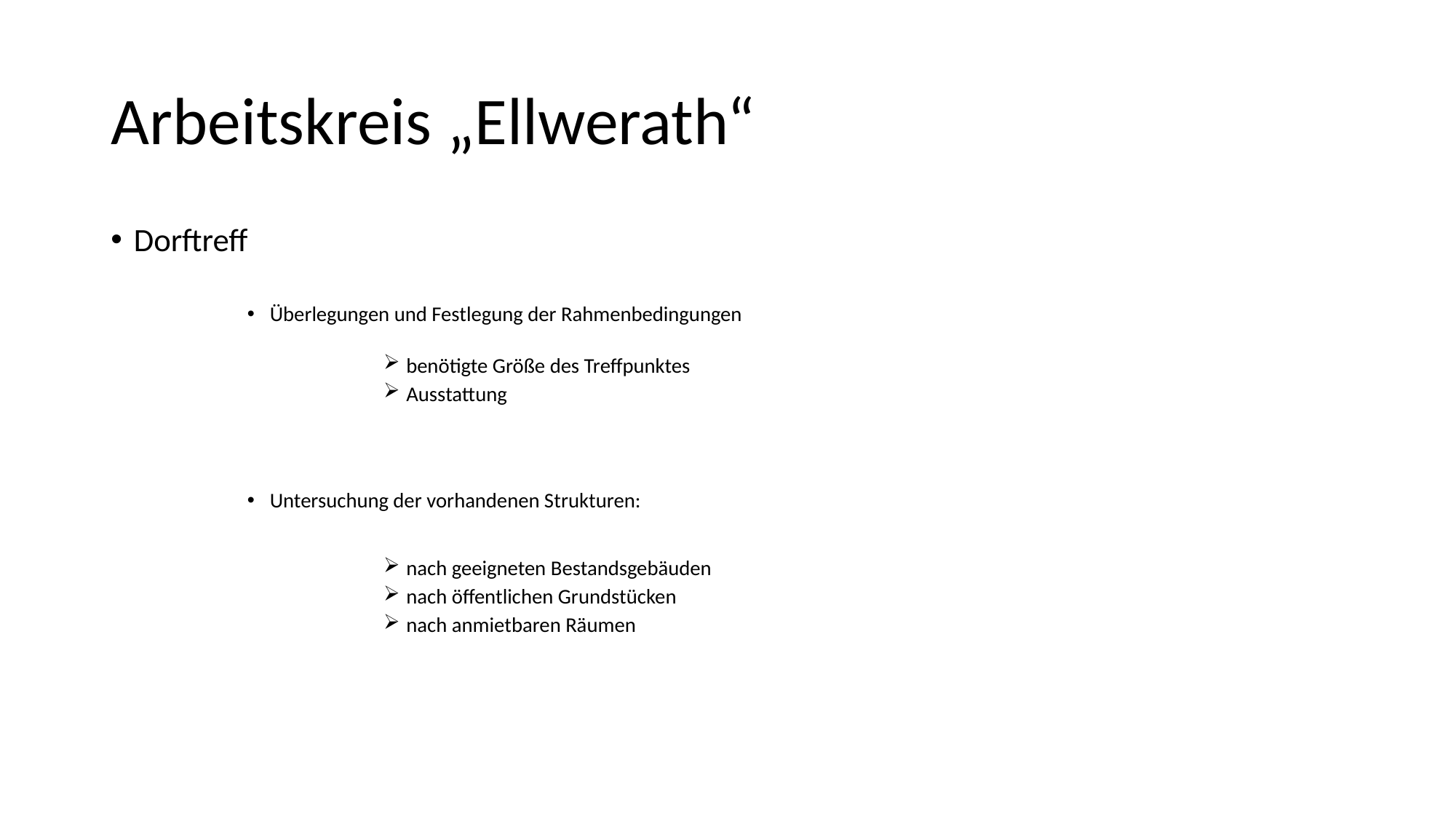

# Arbeitskreis „Ellwerath“
Dorftreff

Überlegungen und Festlegung der Rahmenbedingungen
benötigte Größe des Treffpunktes
Ausstattung

Untersuchung der vorhandenen Strukturen:

nach geeigneten Bestandsgebäuden
nach öffentlichen Grundstücken
nach anmietbaren Räumen